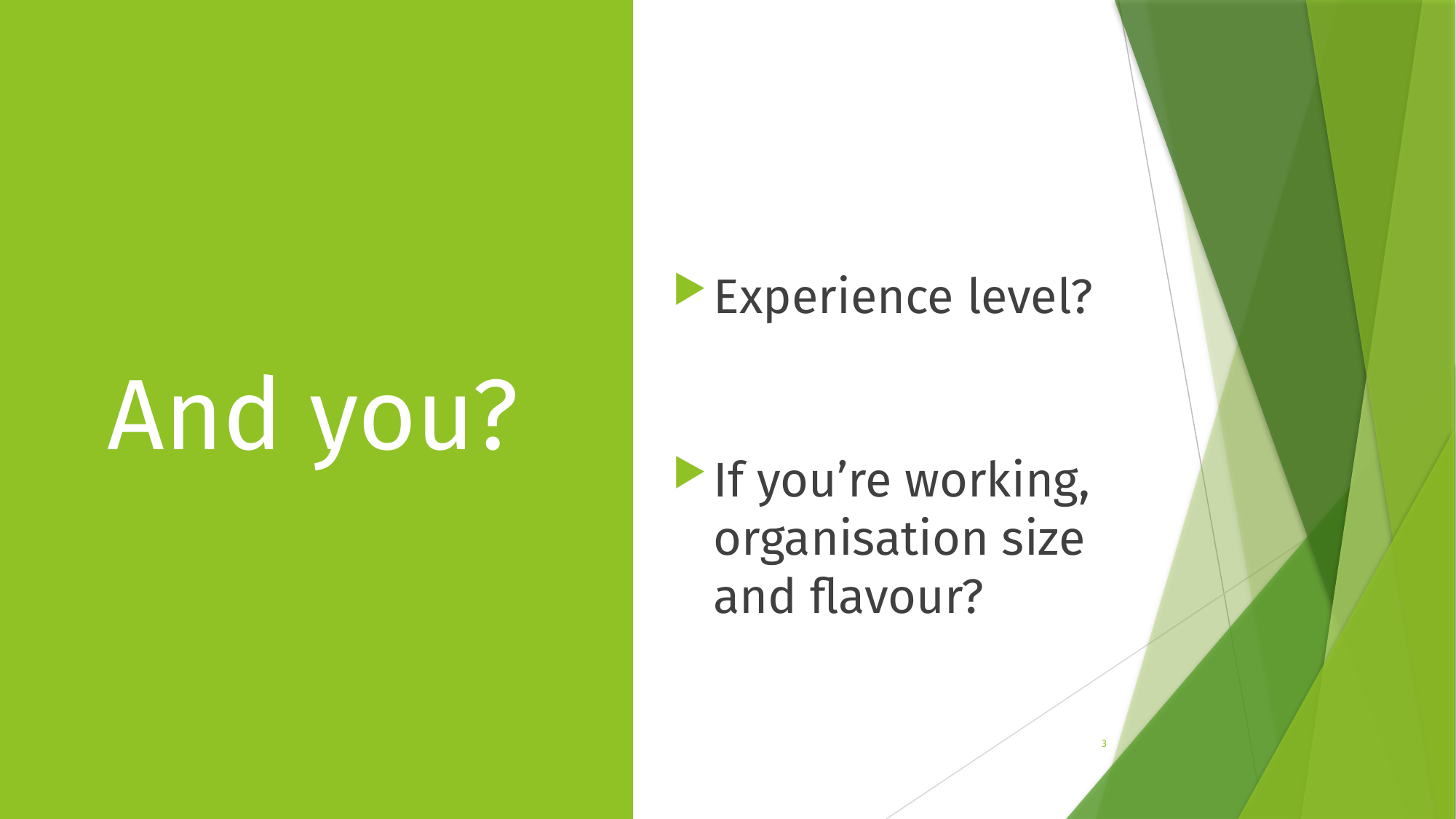

Experience level?

If you’re working, organisation size
and flavour?
# And you?
3